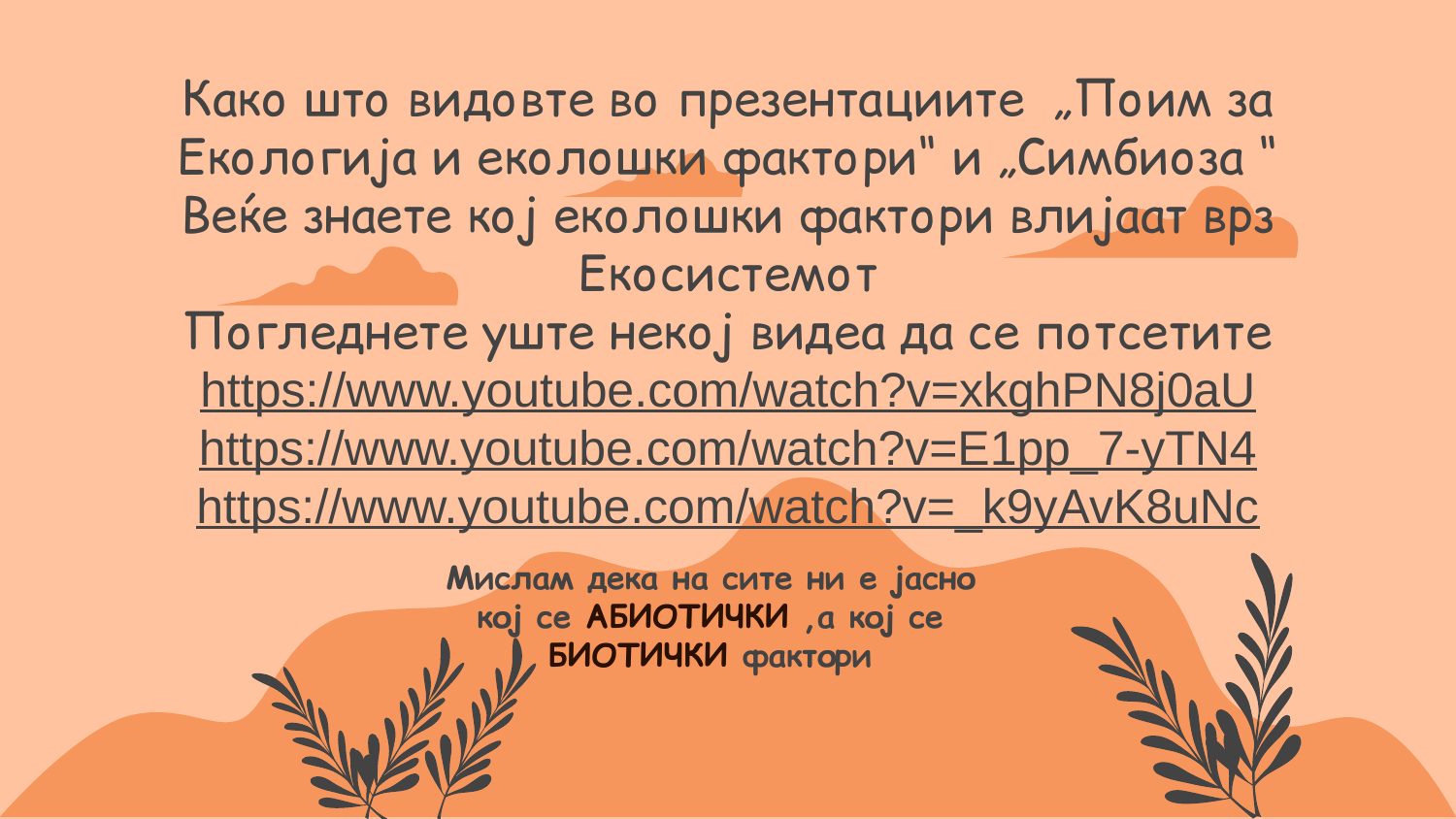

# Како што видовте во презентациите  „Поим за Екологија и еколошки фактори“ и „Симбиоза “ Веќе знаете кој еколошки фактори влијаат врз Екосистемот Погледнете уште некој видеа да се потсетите https://www.youtube.com/watch?v=xkghPN8j0aU https://www.youtube.com/watch?v=E1pp_7-yTN4 https://www.youtube.com/watch?v=_k9yAvK8uNc

Мислам дека на сите ни е јасно кој се АБИОТИЧКИ ,а кој се БИОТИЧКИ фактори